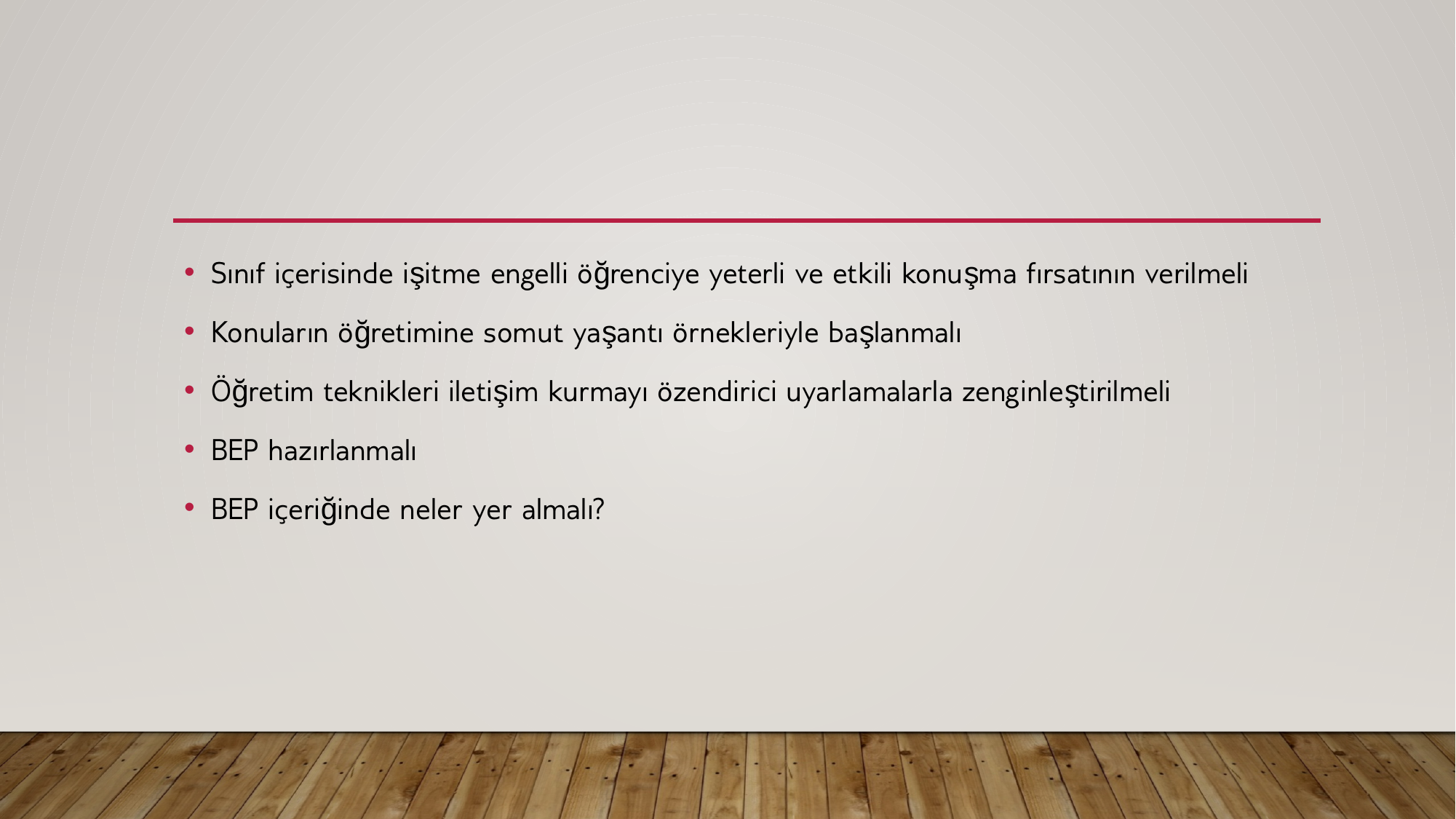

#
Sınıf içerisinde işitme engelli öğrenciye yeterli ve etkili konuşma fırsatının verilmeli
Konuların öğretimine somut yaşantı örnekleriyle başlanmalı
Öğretim teknikleri iletişim kurmayı özendirici uyarlamalarla zenginleştirilmeli
BEP hazırlanmalı
BEP içeriğinde neler yer almalı?